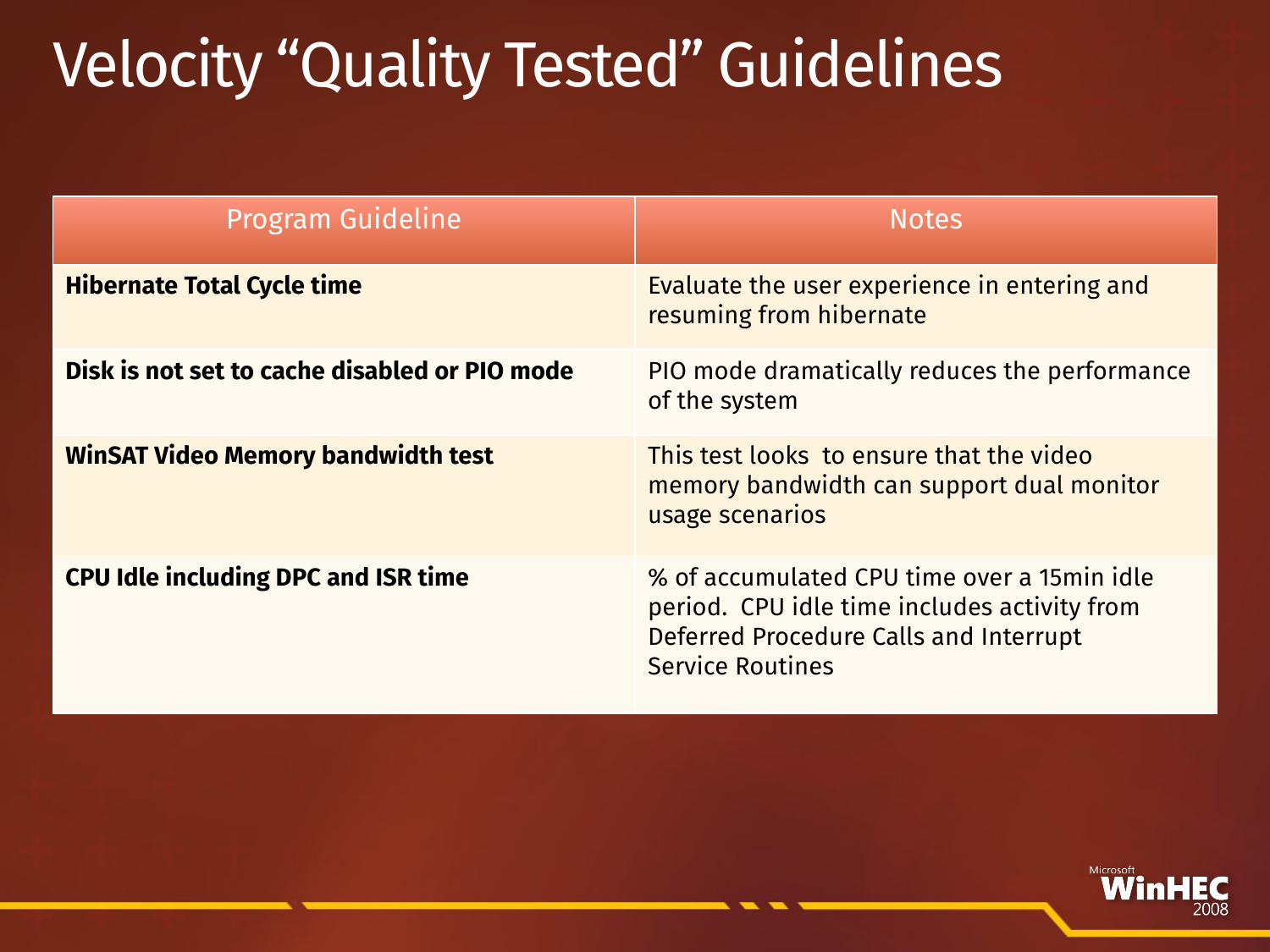

# Velocity “Quality Tested” Guidelines
| Program Guideline | Notes |
| --- | --- |
| Hibernate Total Cycle time | Evaluate the user experience in entering and resuming from hibernate |
| Disk is not set to cache disabled or PIO mode | PIO mode dramatically reduces the performance of the system |
| WinSAT Video Memory bandwidth test | This test looks to ensure that the video memory bandwidth can support dual monitor usage scenarios |
| CPU Idle including DPC and ISR time | % of accumulated CPU time over a 15min idle period. CPU idle time includes activity from Deferred Procedure Calls and Interrupt Service Routines |